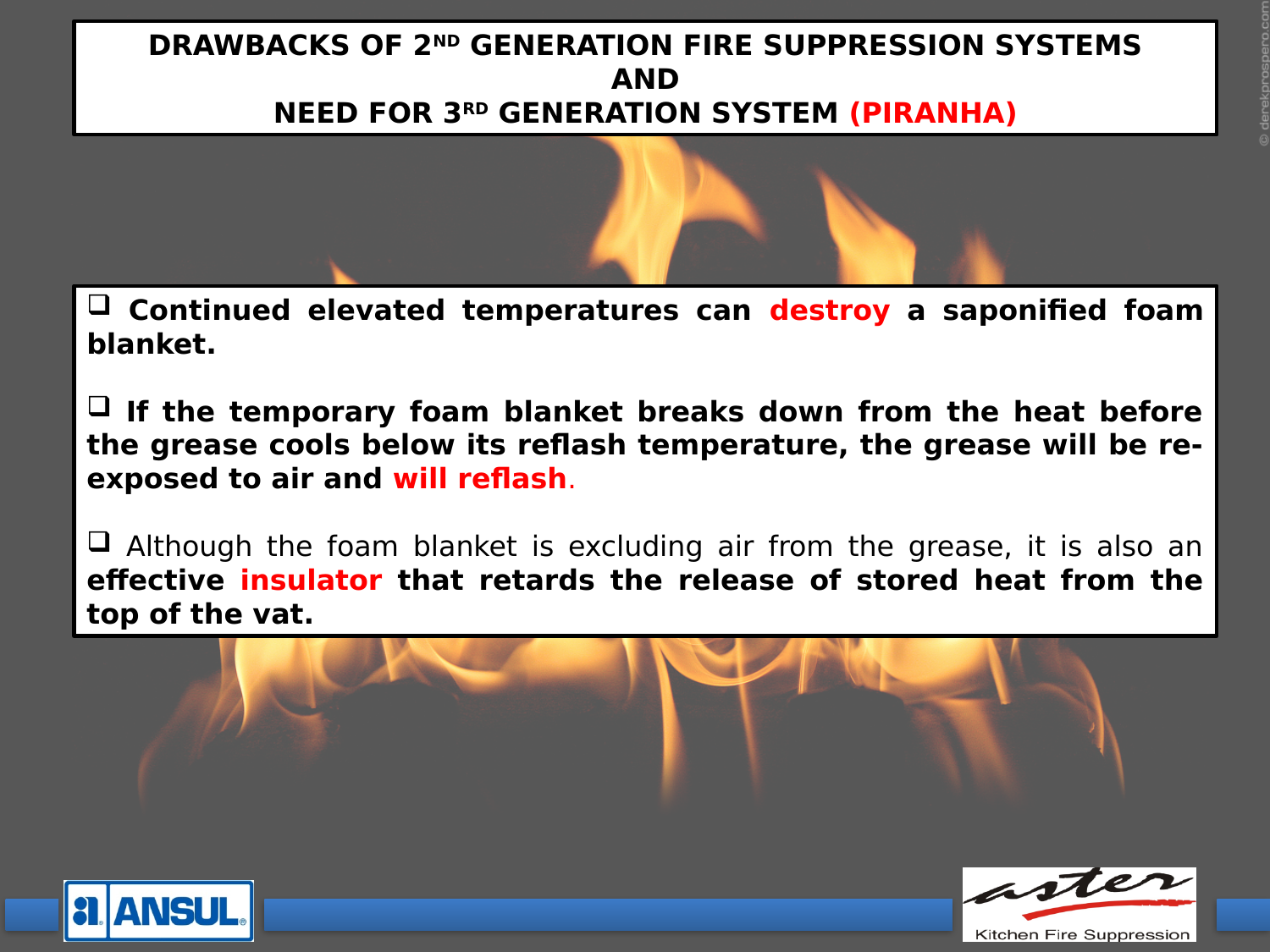

DRAWBACKS OF 2ND GENERATION FIRE SUPPRESSION SYSTEMS
AND
NEED FOR 3RD GENERATION SYSTEM (PIRANHA)
 Continued elevated temperatures can destroy a saponified foam blanket.

 If the temporary foam blanket breaks down from the heat before the grease cools below its reflash temperature, the grease will be re-exposed to air and will reflash.

 Although the foam blanket is excluding air from the grease, it is also an effective insulator that retards the release of stored heat from the top of the vat.